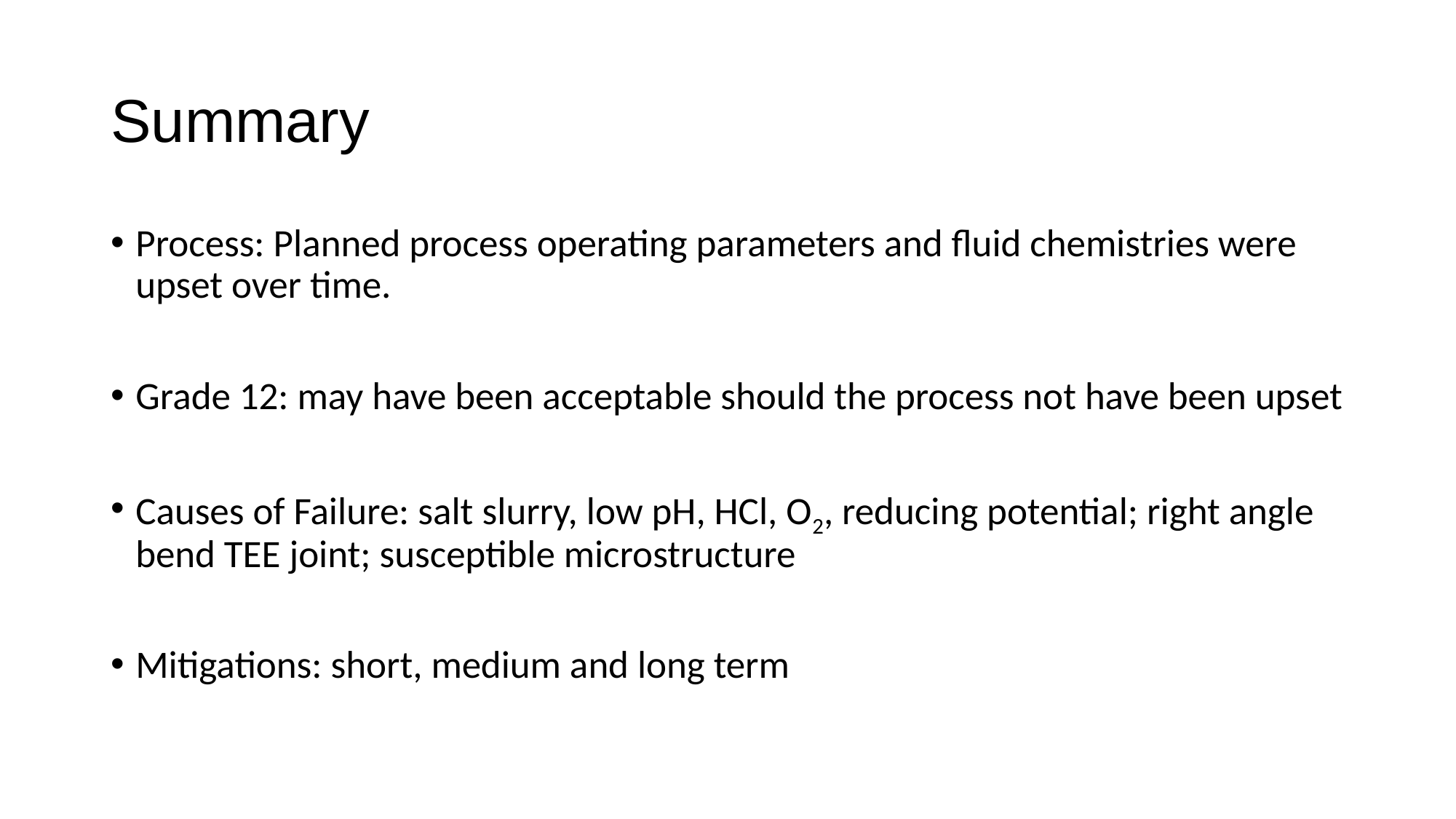

# Summary
Process: Planned process operating parameters and fluid chemistries were upset over time.

Grade 12: may have been acceptable should the process not have been upset

Causes of Failure: salt slurry, low pH, HCl, O2, reducing potential; right angle bend TEE joint; susceptible microstructure

Mitigations: short, medium and long term